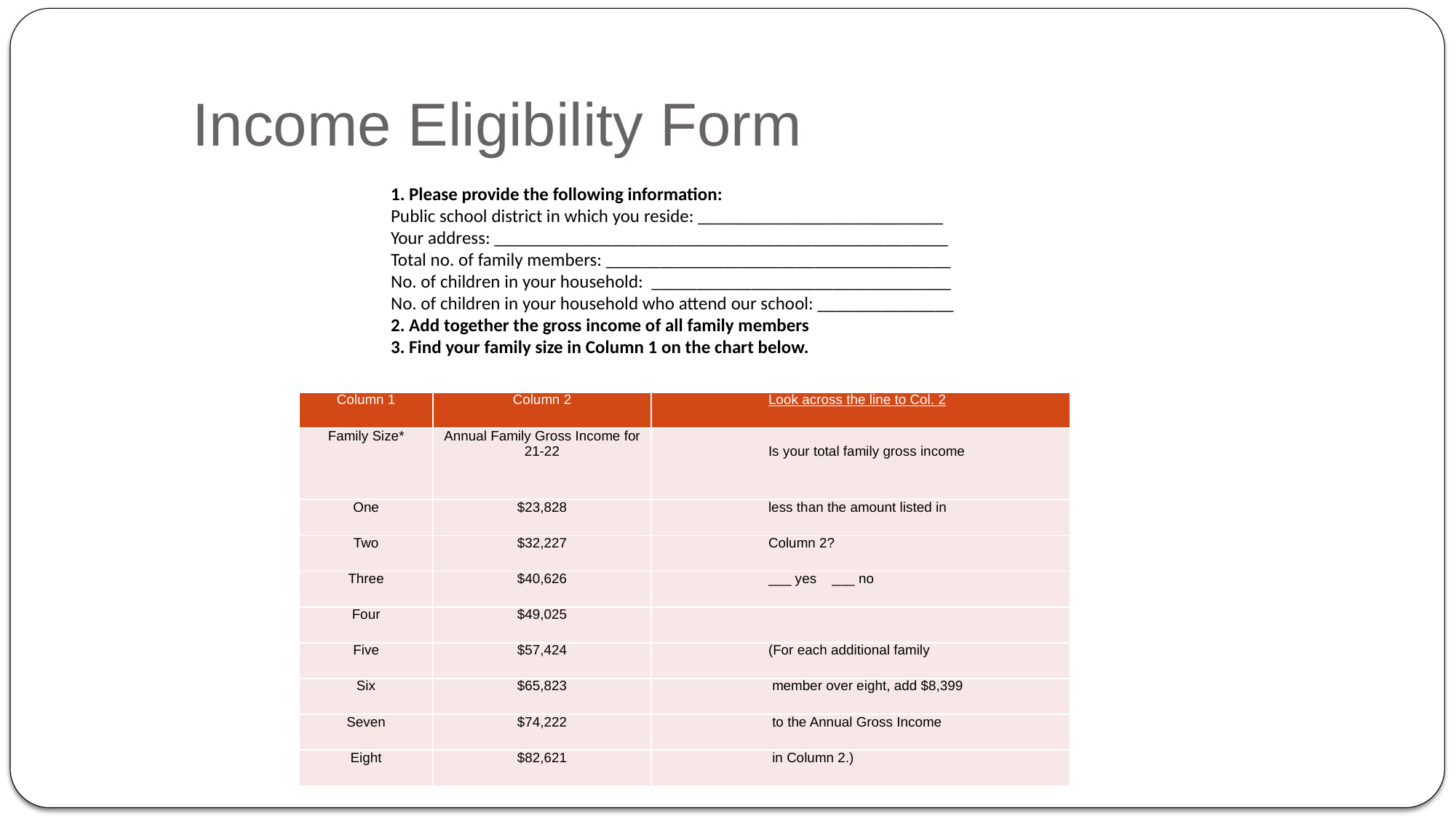

Income Eligibility Form
1. Please provide the following information:
Public school district in which you reside: ___________________________
Your address: __________________________________________________
Total no. of family members: ______________________________________
No. of children in your household:  _________________________________
No. of children in your household who attend our school: _______________
2. Add together the gross income of all family members
3. Find your family size in Column 1 on the chart below.

| Column 1 | Column 2 | Look across the line to Col. 2 |
| --- | --- | --- |
| Family Size\* | Annual Family Gross Income for 21-22 | Is your total family gross income |
| One | $23,828 | less than the amount listed in |
| Two | $32,227 | Column 2? |
| Three | $40,626 | \_\_\_ yes \_\_\_ no |
| Four | $49,025 |  |
| Five | $57,424 | (For each additional family |
| Six | $65,823 | member over eight, add $8,399 |
| Seven | $74,222 | to the Annual Gross Income |
| Eight | $82,621 | in Column 2.) |